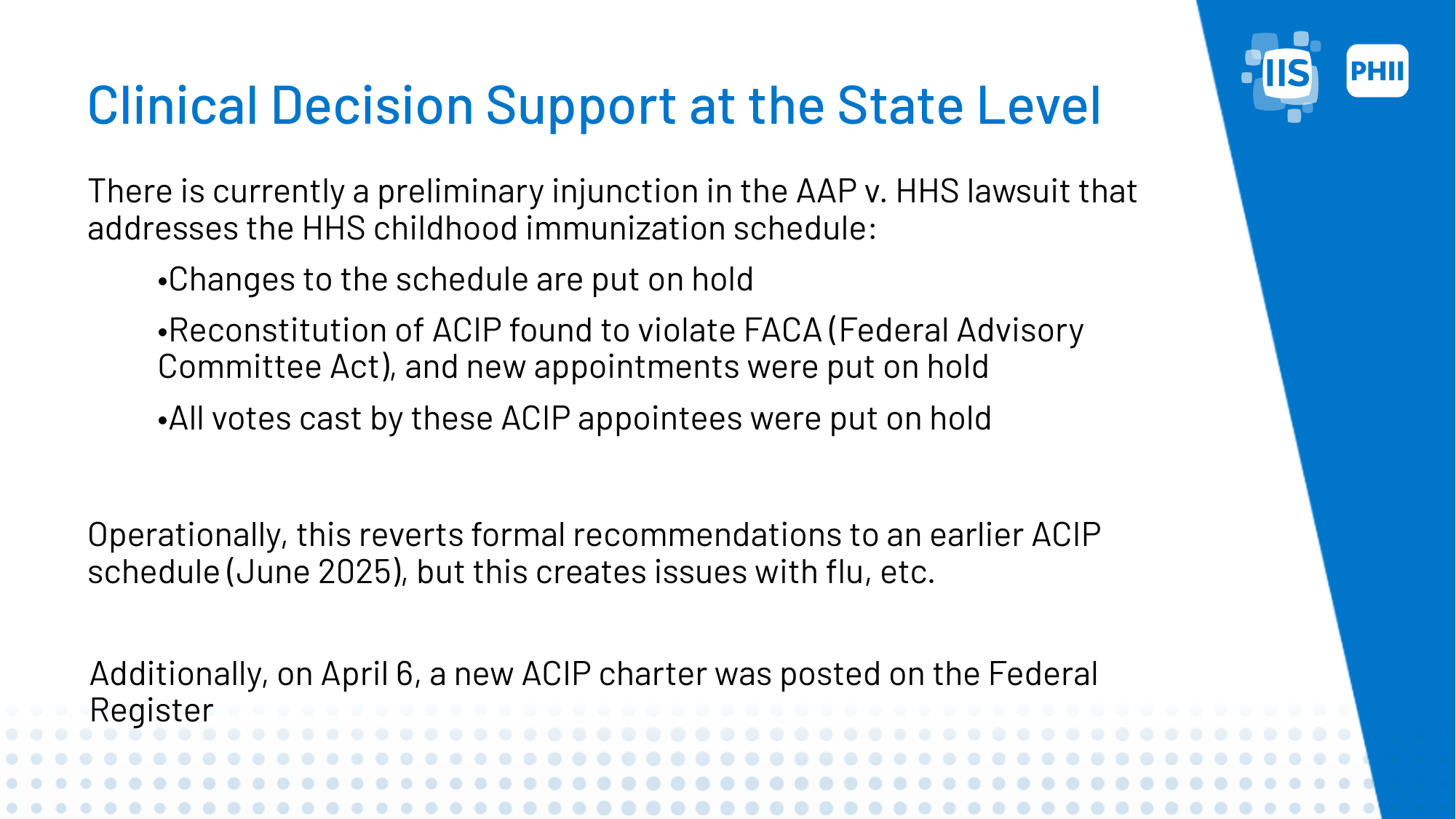

# Clinical Decision Support at the State Level
There is currently a preliminary injunction in the AAP v. HHS lawsuit that addresses the HHS childhood immunization schedule:
•Changes to the schedule are put on hold
•Reconstitution of ACIP found to violate FACA (Federal Advisory Committee Act), and new appointments were put on hold
•All votes cast by these ACIP appointees were put on hold

Operationally, this reverts formal recommendations to an earlier ACIP schedule (June 2025), but this creates issues with flu, etc.

Additionally, on April 6, a new ACIP charter was posted on the Federal Register